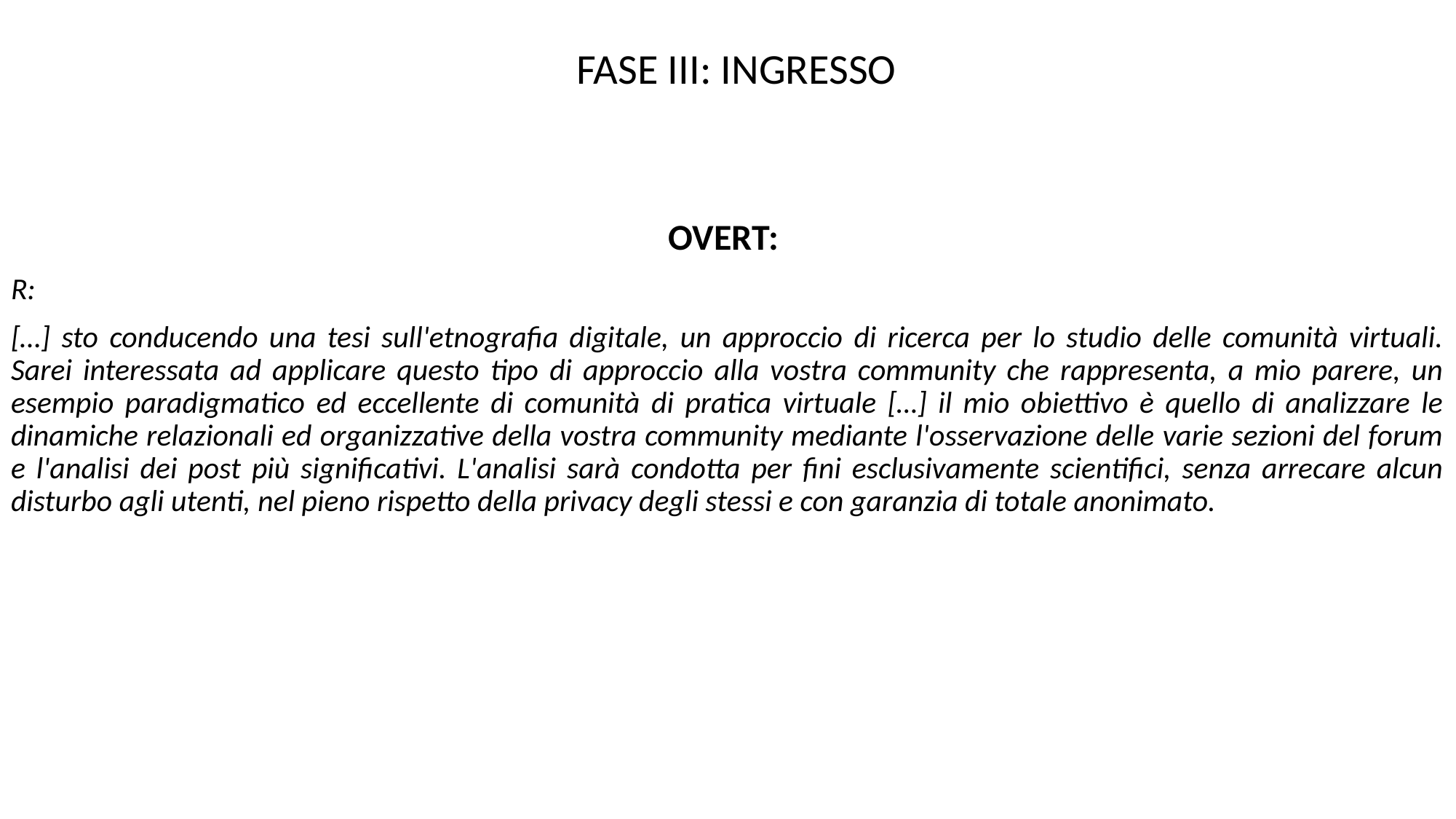

FASE III: INGRESSO
OVERT:
R:
[…] sto conducendo una tesi sull'etnografia digitale, un approccio di ricerca per lo studio delle comunità virtuali. Sarei interessata ad applicare questo tipo di approccio alla vostra community che rappresenta, a mio parere, un esempio paradigmatico ed eccellente di comunità di pratica virtuale […] il mio obiettivo è quello di analizzare le dinamiche relazionali ed organizzative della vostra community mediante l'osservazione delle varie sezioni del forum e l'analisi dei post più significativi. L'analisi sarà condotta per fini esclusivamente scientifici, senza arrecare alcun disturbo agli utenti, nel pieno rispetto della privacy degli stessi e con garanzia di totale anonimato.